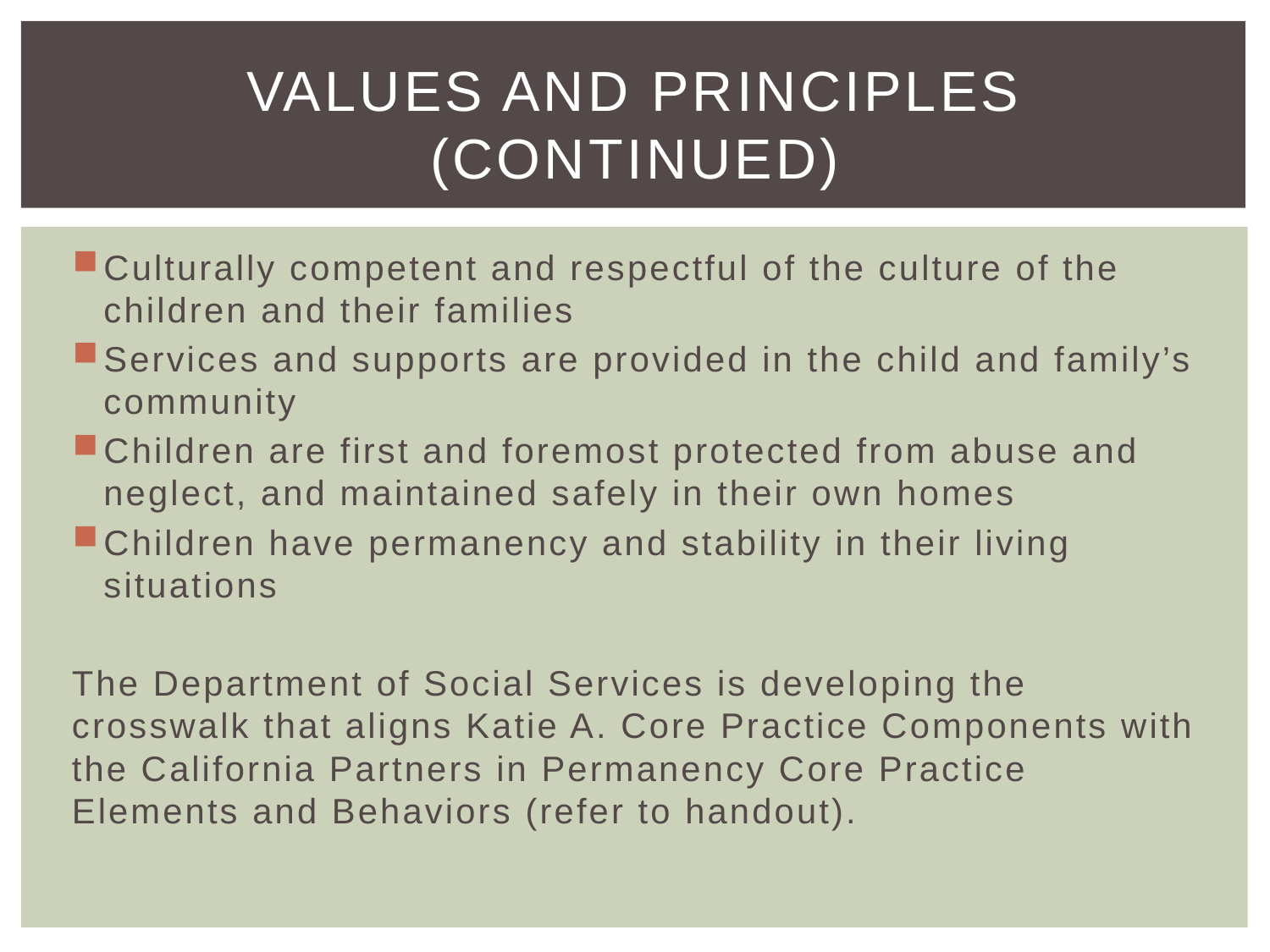

# VALUES AND PRINCIPLES (CONTINUED)
Culturally competent and respectful of the culture of the children and their families
Services and supports are provided in the child and family’s community
Children are first and foremost protected from abuse and neglect, and maintained safely in their own homes
Children have permanency and stability in their living situations

The Department of Social Services is developing the crosswalk that aligns Katie A. Core Practice Components with the California Partners in Permanency Core Practice Elements and Behaviors (refer to handout).